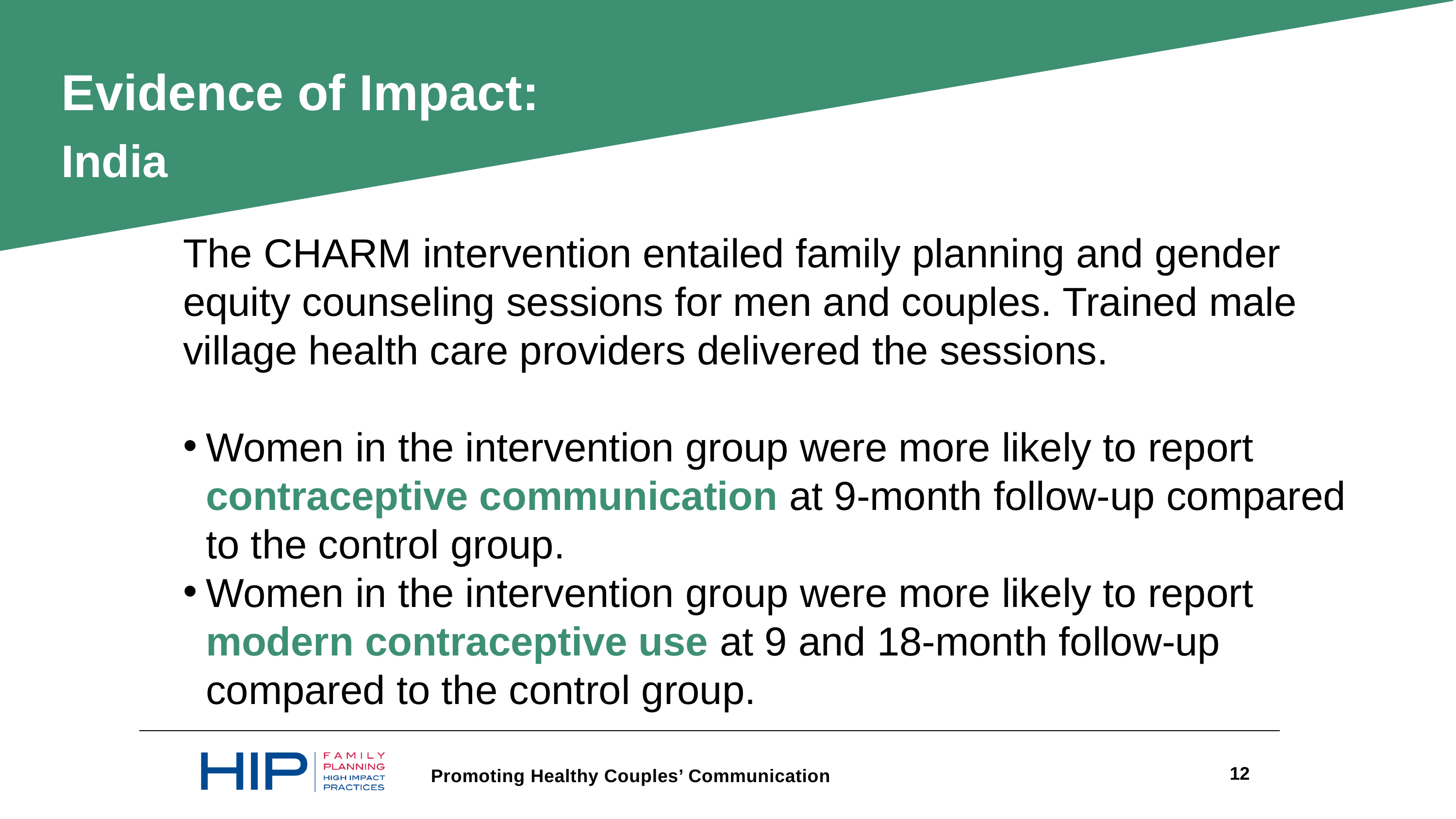

Evidence of Impact:
India
The CHARM intervention entailed family planning and gender equity counseling sessions for men and couples. Trained male village health care providers delivered the sessions.

Women in the intervention group were more likely to report contraceptive communication at 9-month follow-up compared to the control group.
Women in the intervention group were more likely to report modern contraceptive use at 9 and 18-month follow-up compared to the control group.

12